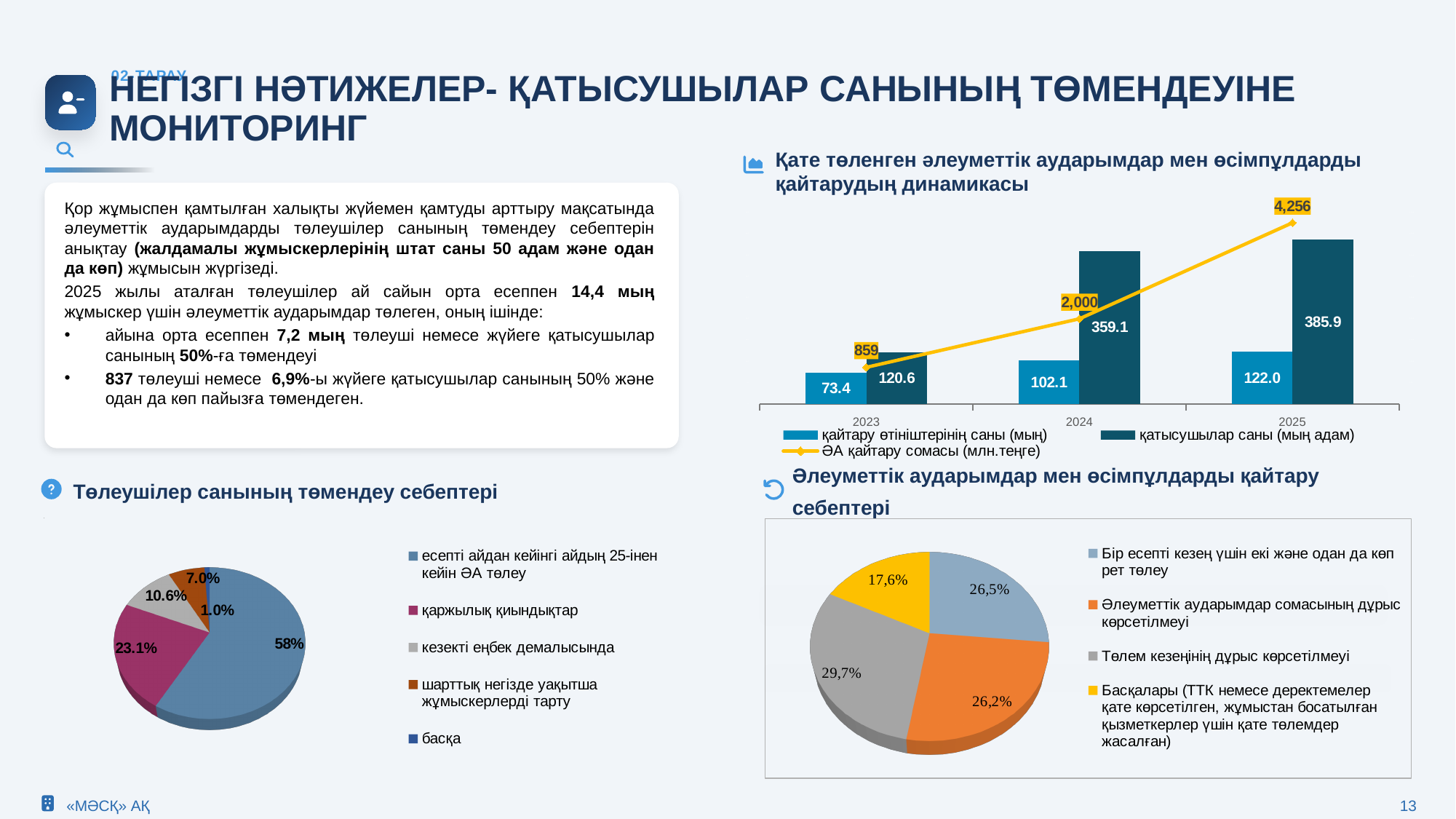

02-ТАРАУ
НЕГІЗГІ НӘТИЖЕЛЕР- ҚАТЫСУШЫЛАР САНЫНЫҢ ТӨМЕНДЕУІНЕ МОНИТОРИНГ

Қате төленген әлеуметтік аударымдар мен өсімпұлдарды қайтарудың динамикасы

### Chart

| Category | қайтару өтініштерінің саны (мың) | қатысушылар саны (мың адам) | ӘА қайтару сомасы (млн.теңге) |
|---|---|---|---|
| 2023 | 73.4 | 120.6 | 859.2 |
| 2024 | 102.1 | 359.1 | 2000.0 |
| 2025 | 122.0 | 385.9 | 4256.2 |
Қор жұмыспен қамтылған халықты жүйемен қамтуды арттыру мақсатында әлеуметтік аударымдарды төлеушілер санының төмендеу себептерін анықтау (жалдамалы жұмыскерлерінің штат саны 50 адам және одан да көп) жұмысын жүргізеді.
2025 жылы аталған төлеушілер ай сайын орта есеппен 14,4 мың жұмыскер үшін әлеуметтік аударымдар төлеген, оның ішінде:
айына орта есеппен 7,2 мың төлеуші немесе жүйеге қатысушылар санының 50%-ға төмендеуі
837 төлеуші немесе  6,9%-ы жүйеге қатысушылар санының 50% және одан да көп пайызға төмендеген.
Төлеушілер санының төмендеу себептері
Әлеуметтік аударымдар мен өсімпұлдарды қайтару себептері

[unsupported chart]

[unsupported chart]

[unsupported chart]

«МӘСҚ» АҚ
13